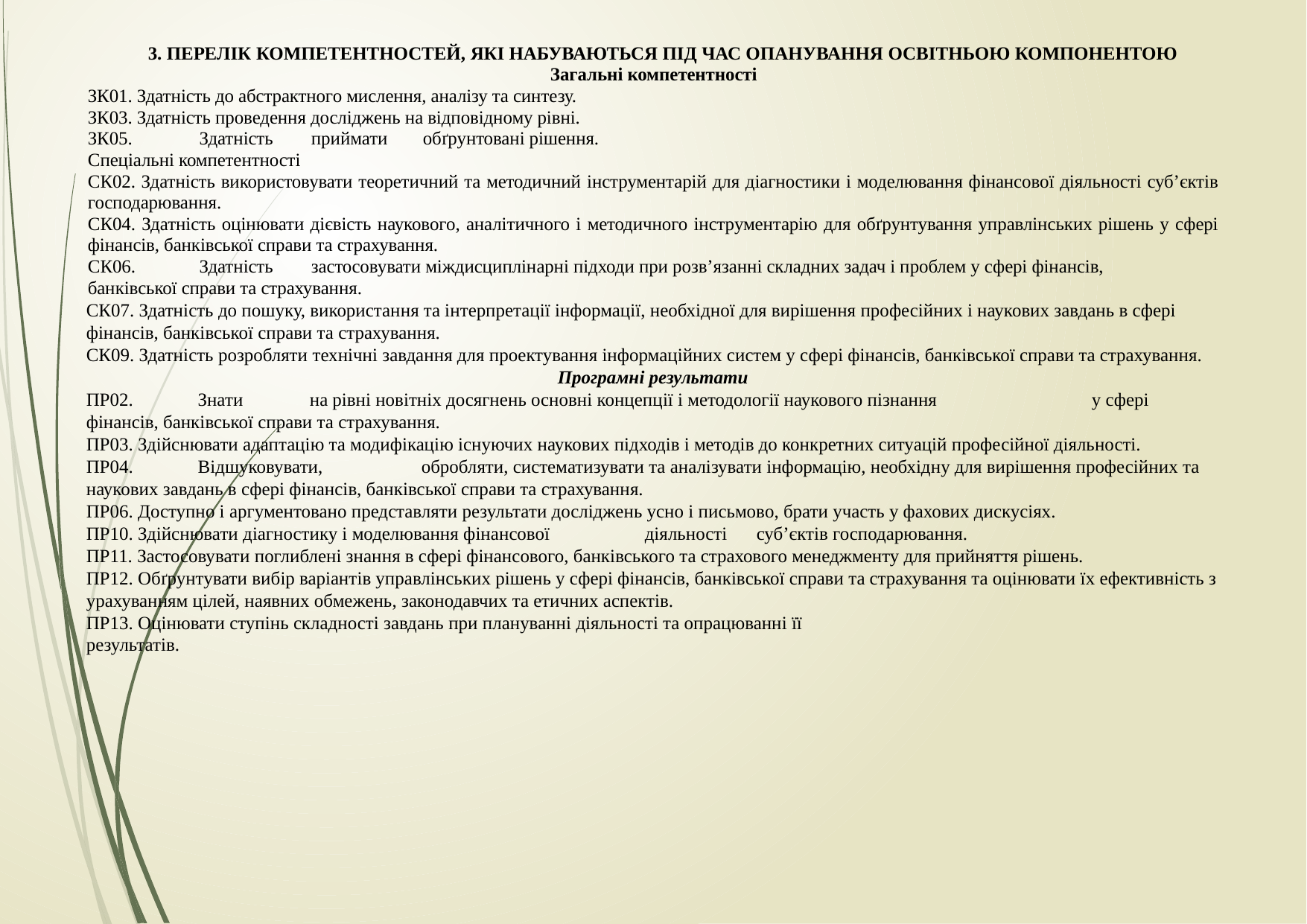

3. ПЕРЕЛІК КОМПЕТЕНТНОСТЕЙ, ЯКІ НАБУВАЮТЬСЯ ПІД ЧАС ОПАНУВАННЯ ОСВІТНЬОЮ КОМПОНЕНТОЮ
Загальні компетентності
ЗК01. Здатність до абстрактного мислення, аналізу та синтезу.
ЗК03. Здатність проведення досліджень на відповідному рівні.
ЗК05.	Здатність	приймати	обґрунтовані рішення.
Спеціальні компетентності
СК02. Здатність використовувати теоретичний та методичний інструментарій для діагностики і моделювання фінансової діяльності суб’єктів господарювання.
СК04. Здатність оцінювати дієвість наукового, аналітичного і методичного інструментарію для обґрунтування управлінських рішень у сфері фінансів, банківської справи та страхування.
СК06.	Здатність	застосовувати міждисциплінарні підходи при розв’язанні складних задач і проблем у сфері фінансів,
банківської справи та страхування.
СК07. Здатність до пошуку, використання та інтерпретації інформації, необхідної для вирішення професійних і наукових завдань в сфері фінансів, банківської справи та страхування.
СК09. Здатність розробляти технічні завдання для проектування інформаційних систем у сфері фінансів, банківської справи та страхування.
Програмні результати
ПР02.	Знати	на рівні новітніх досягнень основні концепції і методології наукового пізнання		у сфері фінансів, банківської справи та страхування.
ПР03. Здійснювати адаптацію та модифікацію існуючих наукових підходів і методів до конкретних ситуацій професійної діяльності.
ПР04.	Відшуковувати,	обробляти, систематизувати та аналізувати інформацію, необхідну для вирішення професійних та наукових завдань в сфері фінансів, банківської справи та страхування.
ПР06. Доступно і аргументовано представляти результати досліджень усно і письмово, брати участь у фахових дискусіях.
ПР10. Здійснювати діагностику і моделювання фінансової	діяльності	суб’єктів господарювання.
ПР11. Застосовувати поглиблені знання в сфері фінансового, банківського та страхового менеджменту для прийняття рішень.
ПР12. Обґрунтувати вибір варіантів управлінських рішень у сфері фінансів, банківської справи та страхування та оцінювати їх ефективність з урахуванням цілей, наявних обмежень, законодавчих та етичних аспектів.
ПР13. Оцінювати ступінь складності завдань при плануванні діяльності та опрацюванні її
результатів.